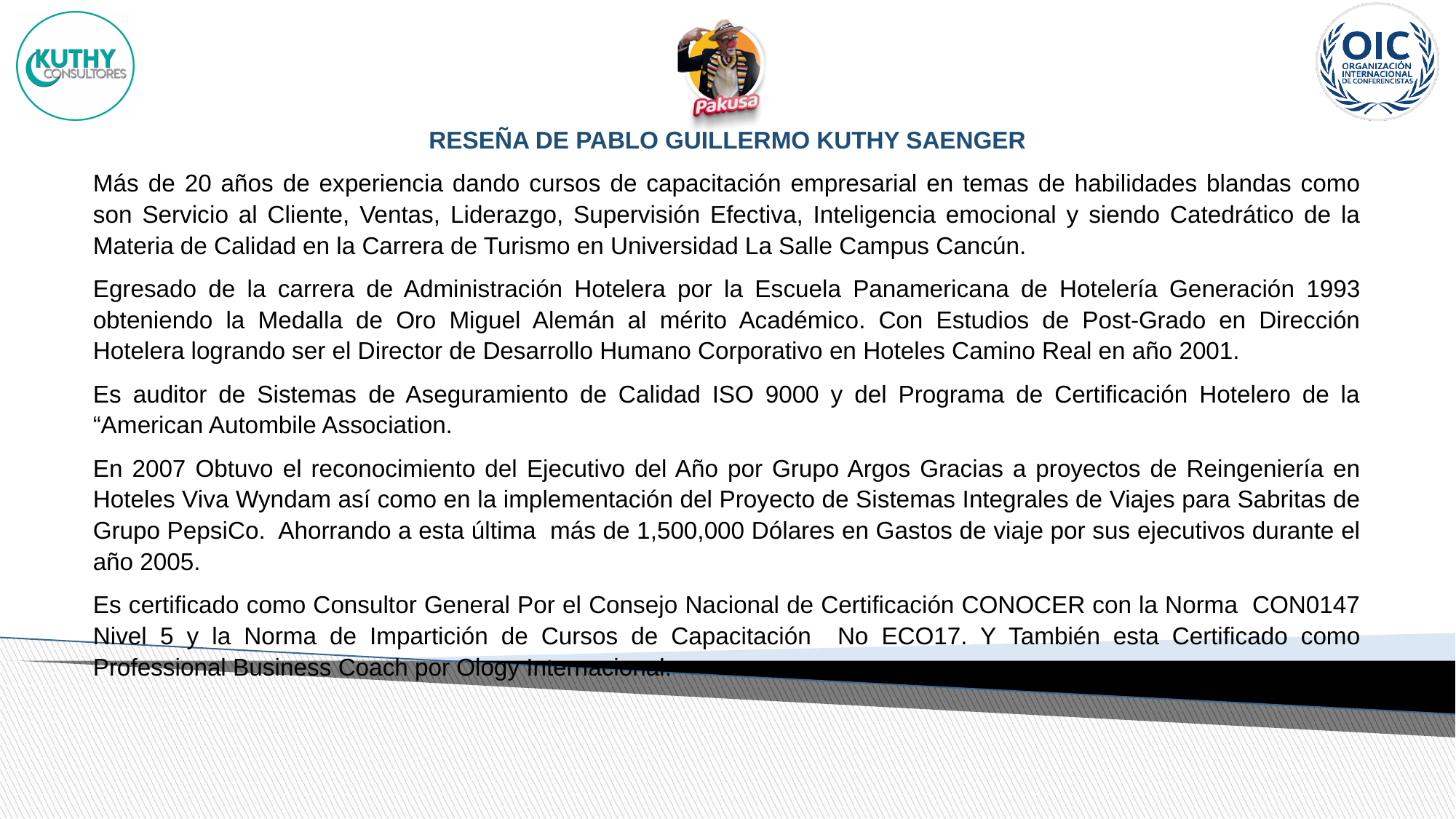

RESEÑA DE PABLO GUILLERMO KUTHY SAENGER
Más de 20 años de experiencia dando cursos de capacitación empresarial en temas de habilidades blandas como son Servicio al Cliente, Ventas, Liderazgo, Supervisión Efectiva, Inteligencia emocional y siendo Catedrático de la Materia de Calidad en la Carrera de Turismo en Universidad La Salle Campus Cancún.
Egresado de la carrera de Administración Hotelera por la Escuela Panamericana de Hotelería Generación 1993 obteniendo la Medalla de Oro Miguel Alemán al mérito Académico. Con Estudios de Post-Grado en Dirección Hotelera logrando ser el Director de Desarrollo Humano Corporativo en Hoteles Camino Real en año 2001.
Es auditor de Sistemas de Aseguramiento de Calidad ISO 9000 y del Programa de Certificación Hotelero de la “American Autombile Association.
En 2007 Obtuvo el reconocimiento del Ejecutivo del Año por Grupo Argos Gracias a proyectos de Reingeniería en Hoteles Viva Wyndam así como en la implementación del Proyecto de Sistemas Integrales de Viajes para Sabritas de Grupo PepsiCo.  Ahorrando a esta última  más de 1,500,000 Dólares en Gastos de viaje por sus ejecutivos durante el año 2005.
Es certificado como Consultor General Por el Consejo Nacional de Certificación CONOCER con la Norma  CON0147 Nivel 5 y la Norma de Impartición de Cursos de Capacitación  No ECO17. Y También esta Certificado como Professional Business Coach por Ology Internacional.